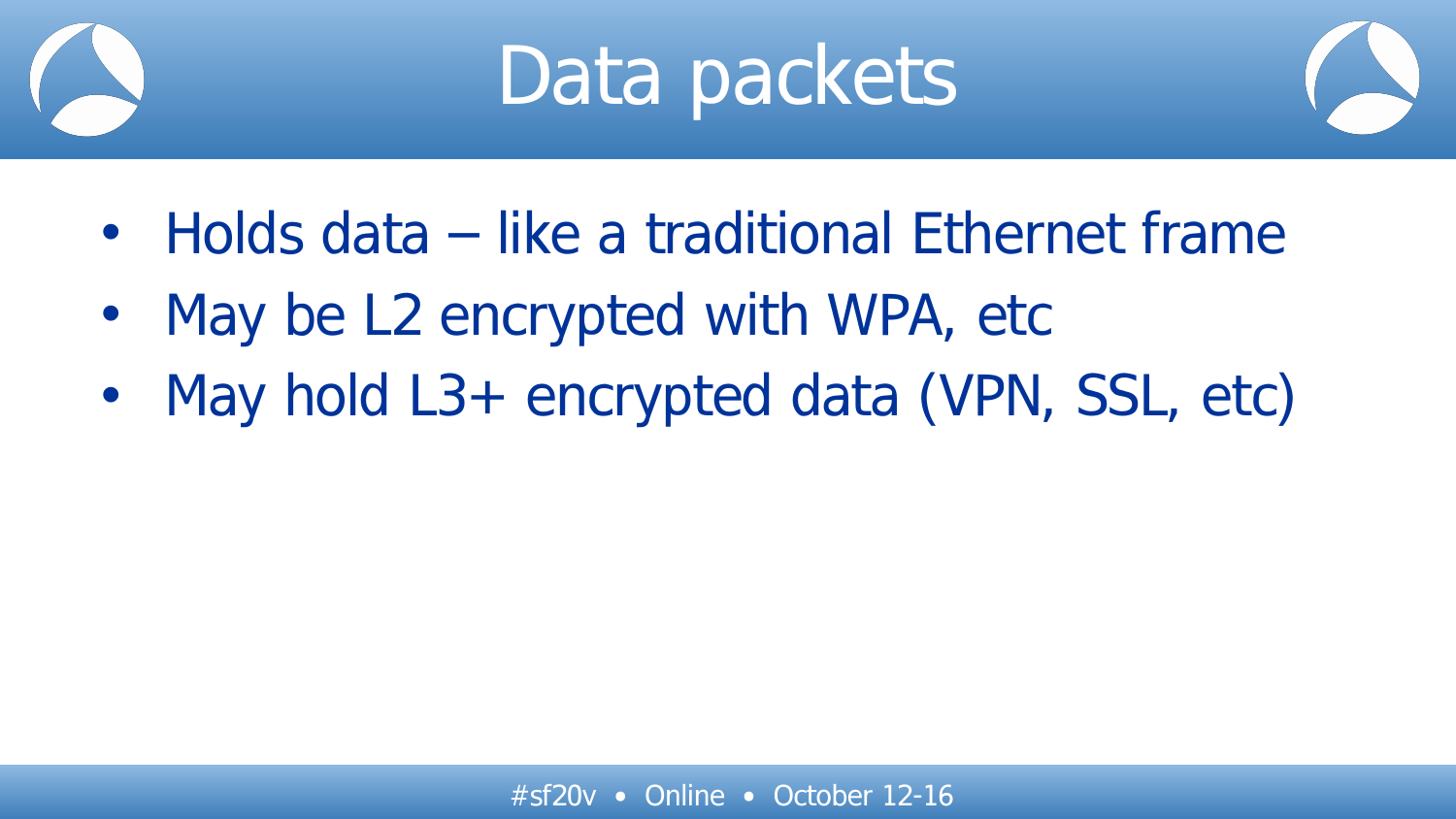

# Data packets
Holds data – like a traditional Ethernet frame
May be L2 encrypted with WPA, etc
May hold L3+ encrypted data (VPN, SSL, etc)